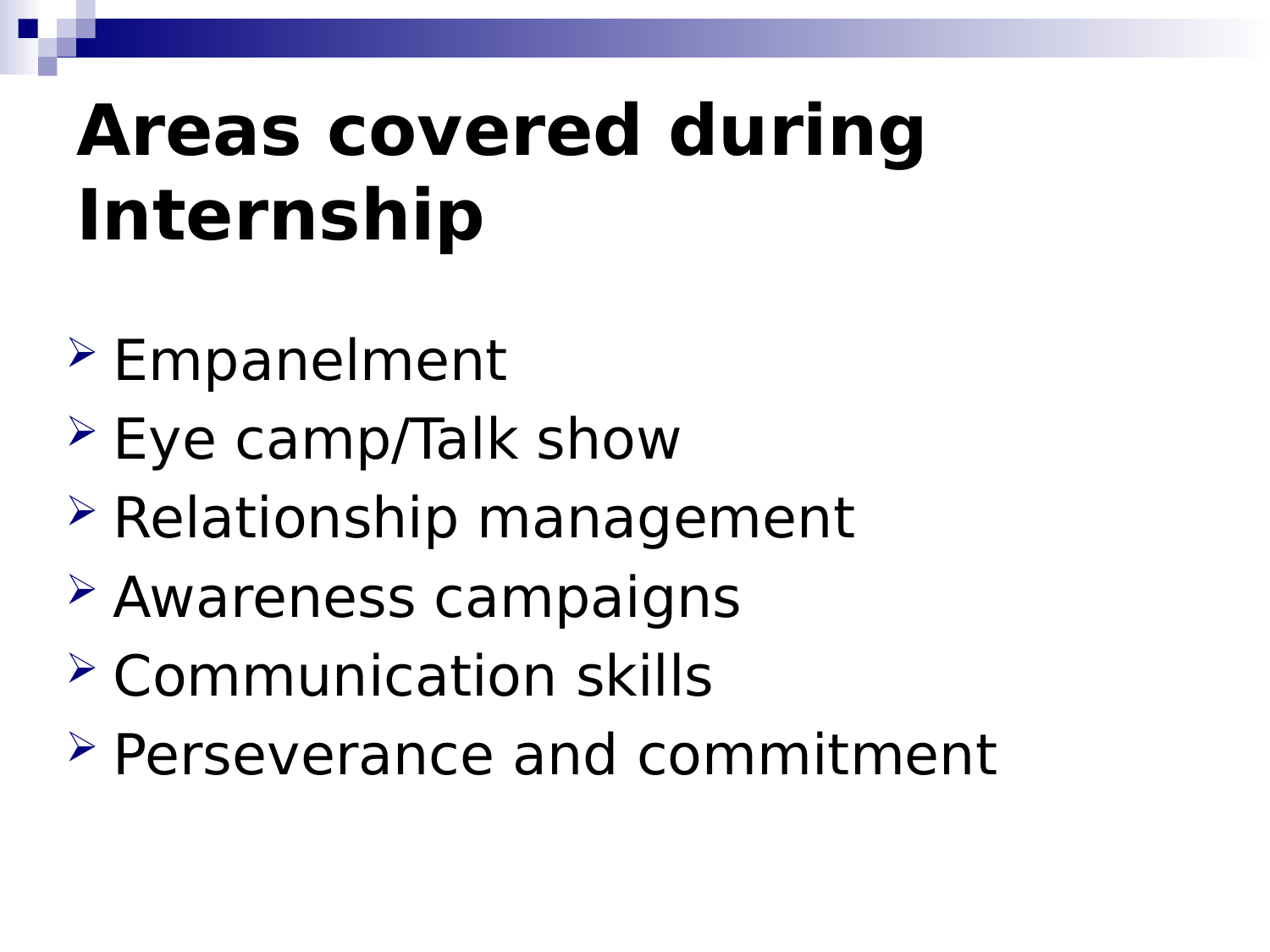

Areas covered during Internship
Empanelment
Eye camp/Talk show
Relationship management
Awareness campaigns
Communication skills
Perseverance and commitment